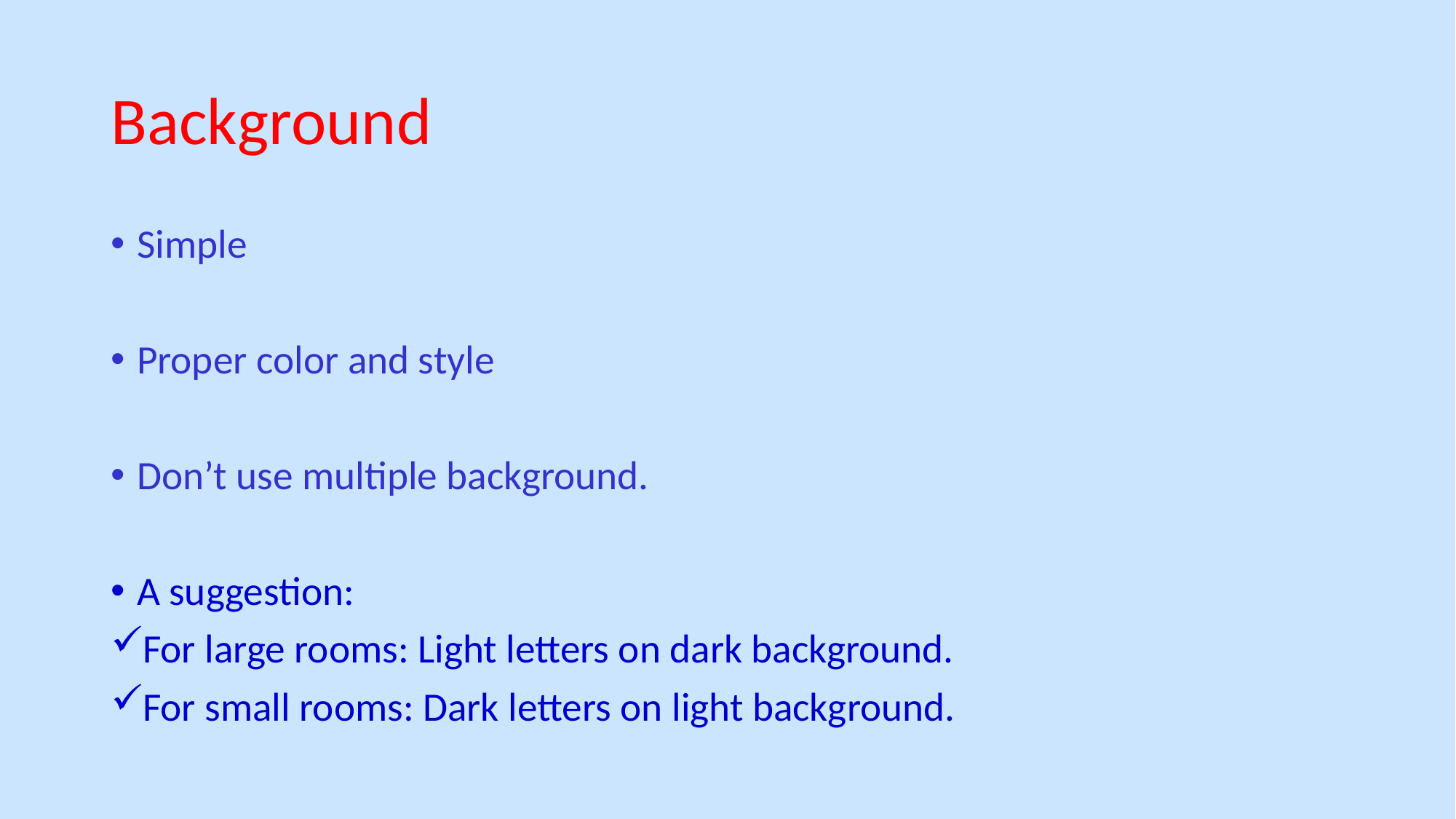

# Background
Simple

Proper color and style

Don’t use multiple background.

A suggestion:
For large rooms: Light letters on dark background.
For small rooms: Dark letters on light background.